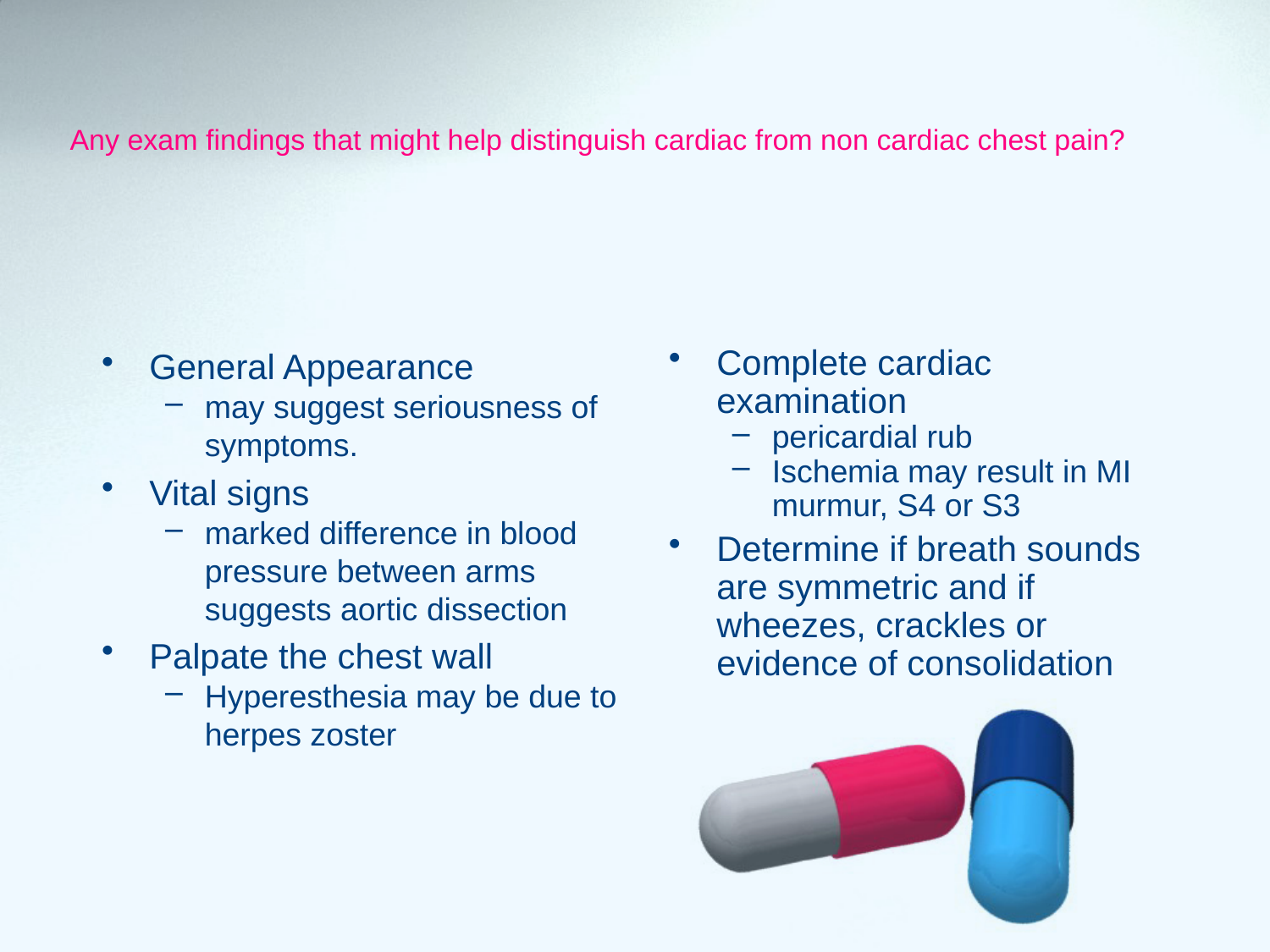

Any exam findings that might help distinguish cardiac from non cardiac chest pain?
General Appearance
may suggest seriousness of symptoms.
Vital signs
marked difference in blood pressure between arms suggests aortic dissection
Palpate the chest wall
Hyperesthesia may be due to herpes zoster
Complete cardiac examination
pericardial rub
Ischemia may result in MI murmur, S4 or S3
Determine if breath sounds are symmetric and if wheezes, crackles or evidence of consolidation